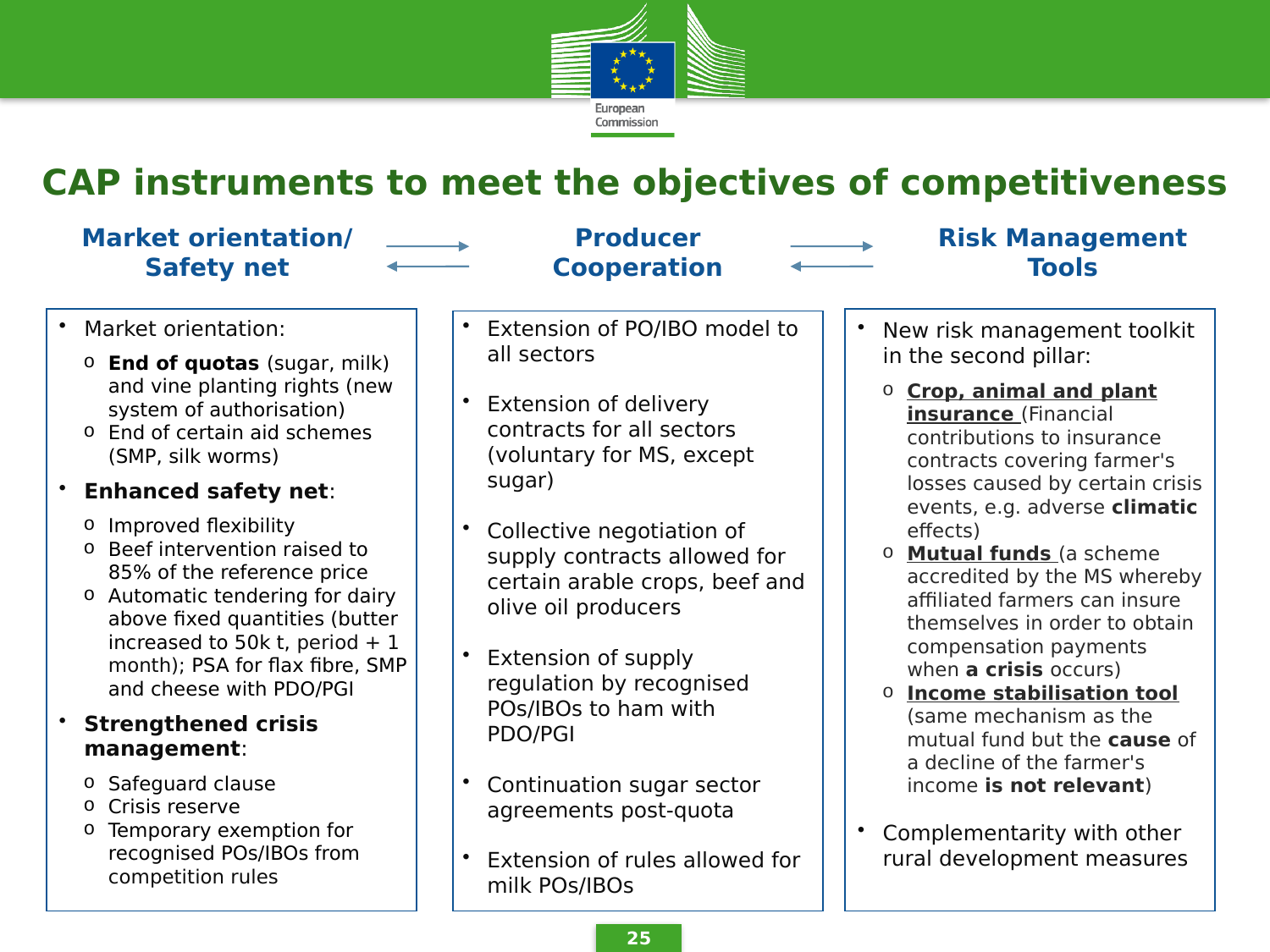

# CAP instruments to meet the objectives of competitiveness
Market orientation/ Safety net
Producer Cooperation
Risk Management Tools

Market orientation:
End of quotas (sugar, milk) and vine planting rights (new system of authorisation)
End of certain aid schemes (SMP, silk worms)
Enhanced safety net:
Improved flexibility
Beef intervention raised to 85% of the reference price
Automatic tendering for dairy above fixed quantities (butter increased to 50k t, period + 1 month); PSA for flax fibre, SMP and cheese with PDO/PGI
Strengthened crisis management:
Safeguard clause
Crisis reserve
Temporary exemption for recognised POs/IBOs from competition rules

Extension of PO/IBO model to all sectors

Extension of delivery contracts for all sectors (voluntary for MS, except sugar)

Collective negotiation of supply contracts allowed for certain arable crops, beef and olive oil producers

Extension of supply regulation by recognised POs/IBOs to ham with PDO/PGI

Continuation sugar sector agreements post-quota

Extension of rules allowed for milk POs/IBOs

New risk management toolkit in the second pillar:
Crop, animal and plant insurance (Financial contributions to insurance contracts covering farmer's losses caused by certain crisis events, e.g. adverse climatic effects)
Mutual funds (a scheme accredited by the MS whereby affiliated farmers can insure themselves in order to obtain compensation payments when a crisis occurs)
Income stabilisation tool (same mechanism as the mutual fund but the cause of a decline of the farmer's income is not relevant)

Complementarity with other rural development measures
25